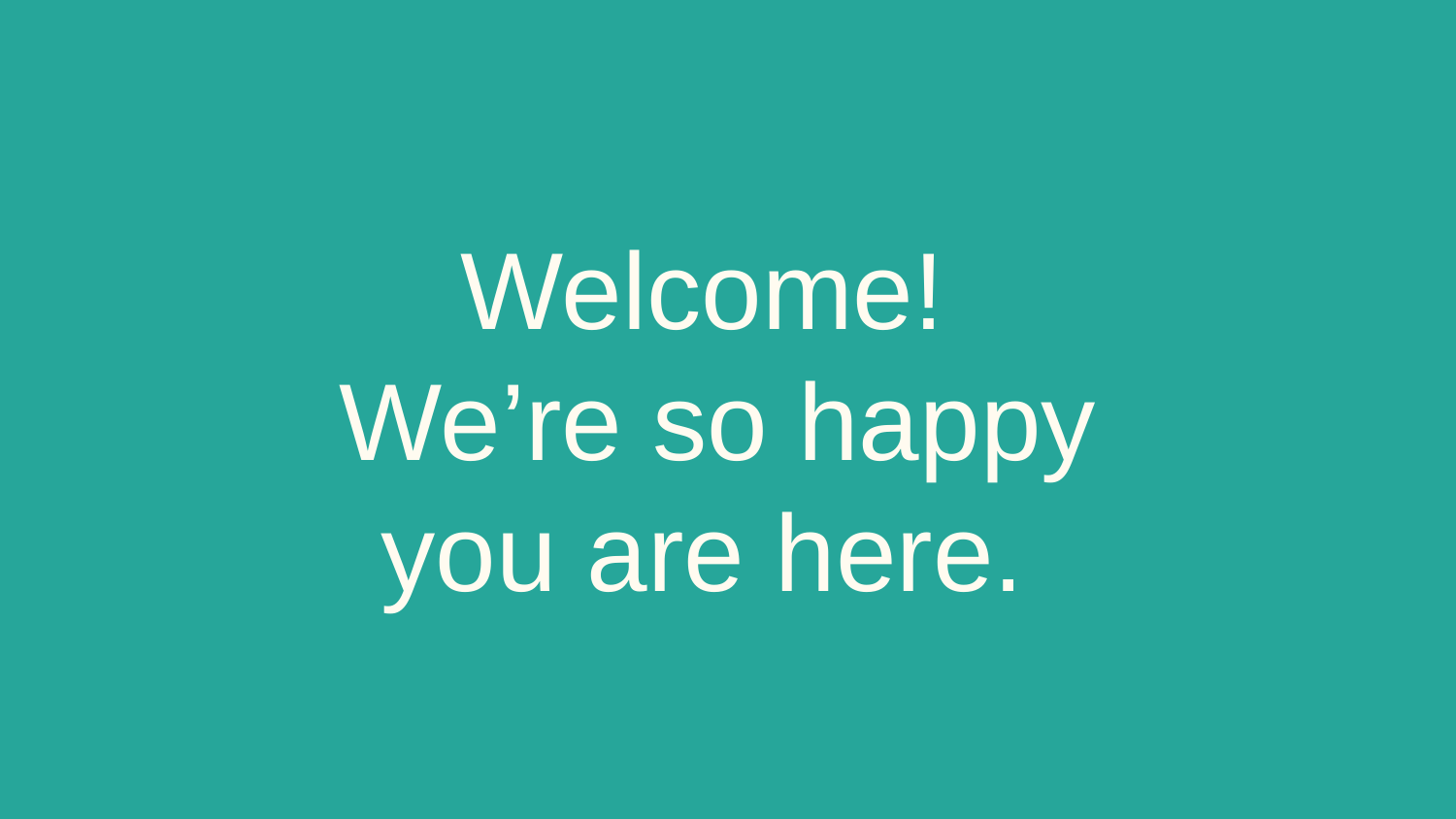

# Welcome!
We’re so happy you are here.